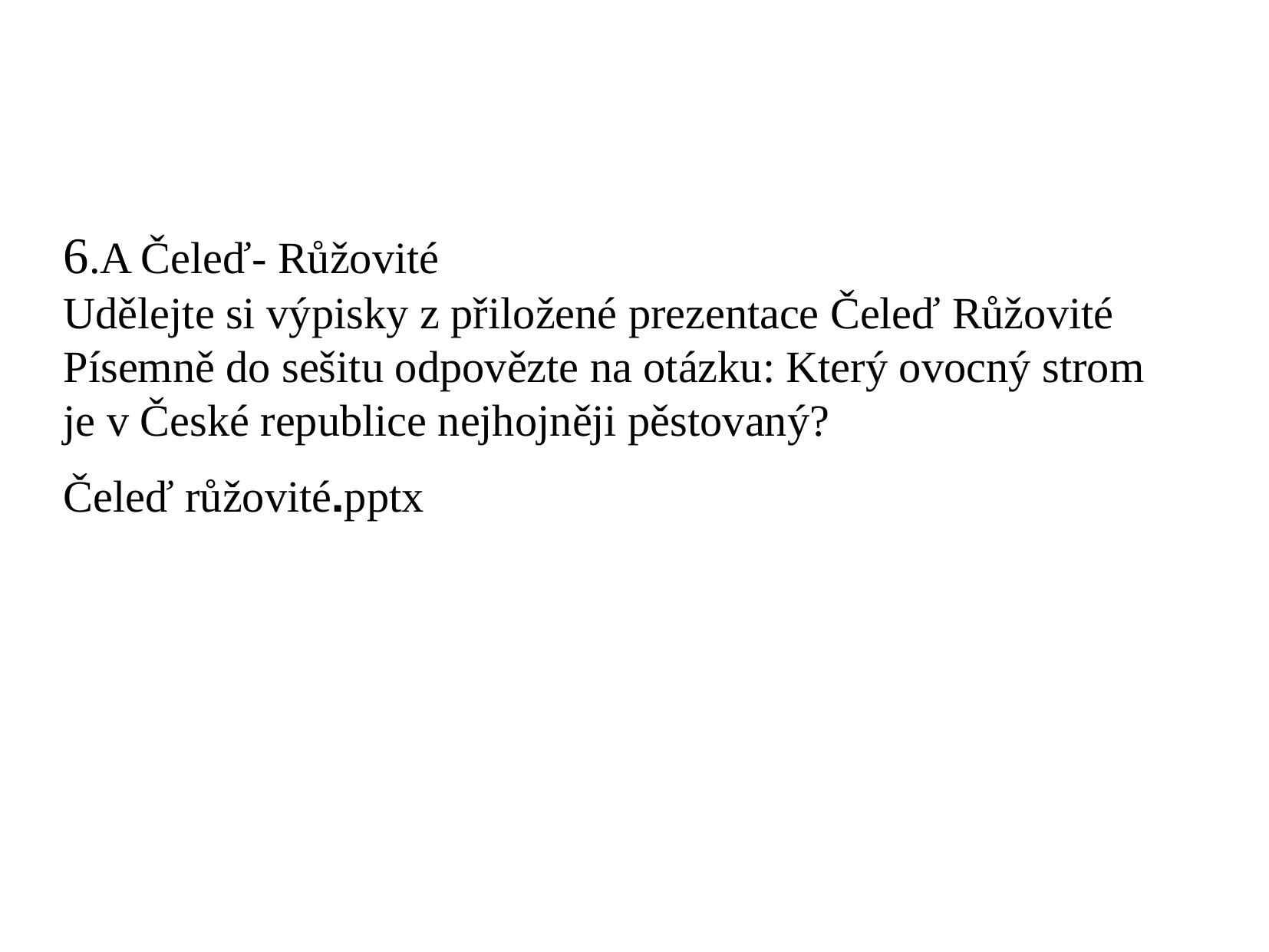

#
6.A Čeleď- Růžovité
Udělejte si výpisky z přiložené prezentace Čeleď Růžovité
Písemně do sešitu odpovězte na otázku: Který ovocný strom je v České republice nejhojněji pěstovaný?
Čeleď růžovité.pptx